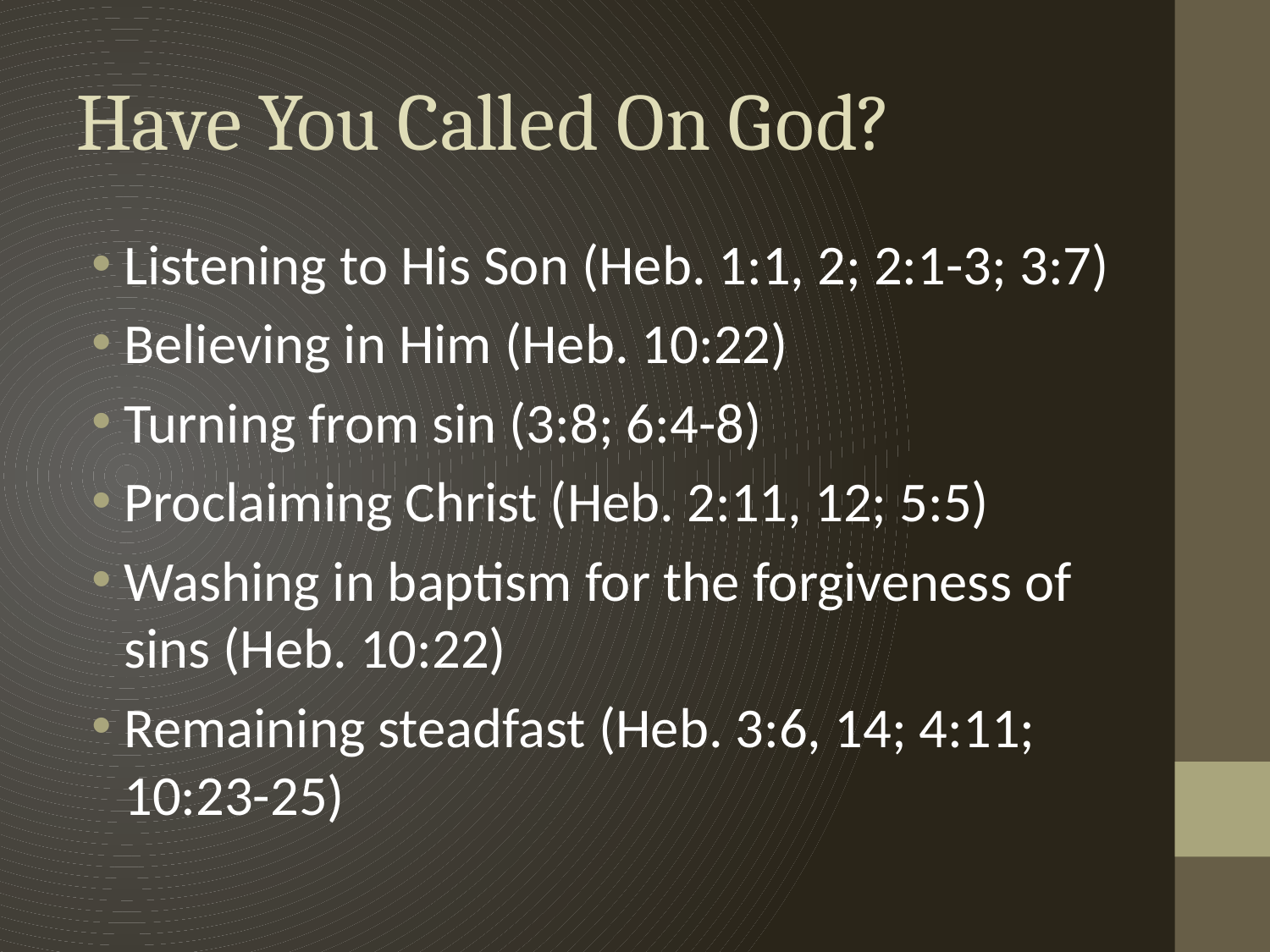

# Have You Called On God?
Listening to His Son (Heb. 1:1, 2; 2:1-3; 3:7)
Believing in Him (Heb. 10:22)
Turning from sin (3:8; 6:4-8)
Proclaiming Christ (Heb. 2:11, 12; 5:5)
Washing in baptism for the forgiveness of sins (Heb. 10:22)
Remaining steadfast (Heb. 3:6, 14; 4:11; 10:23-25)